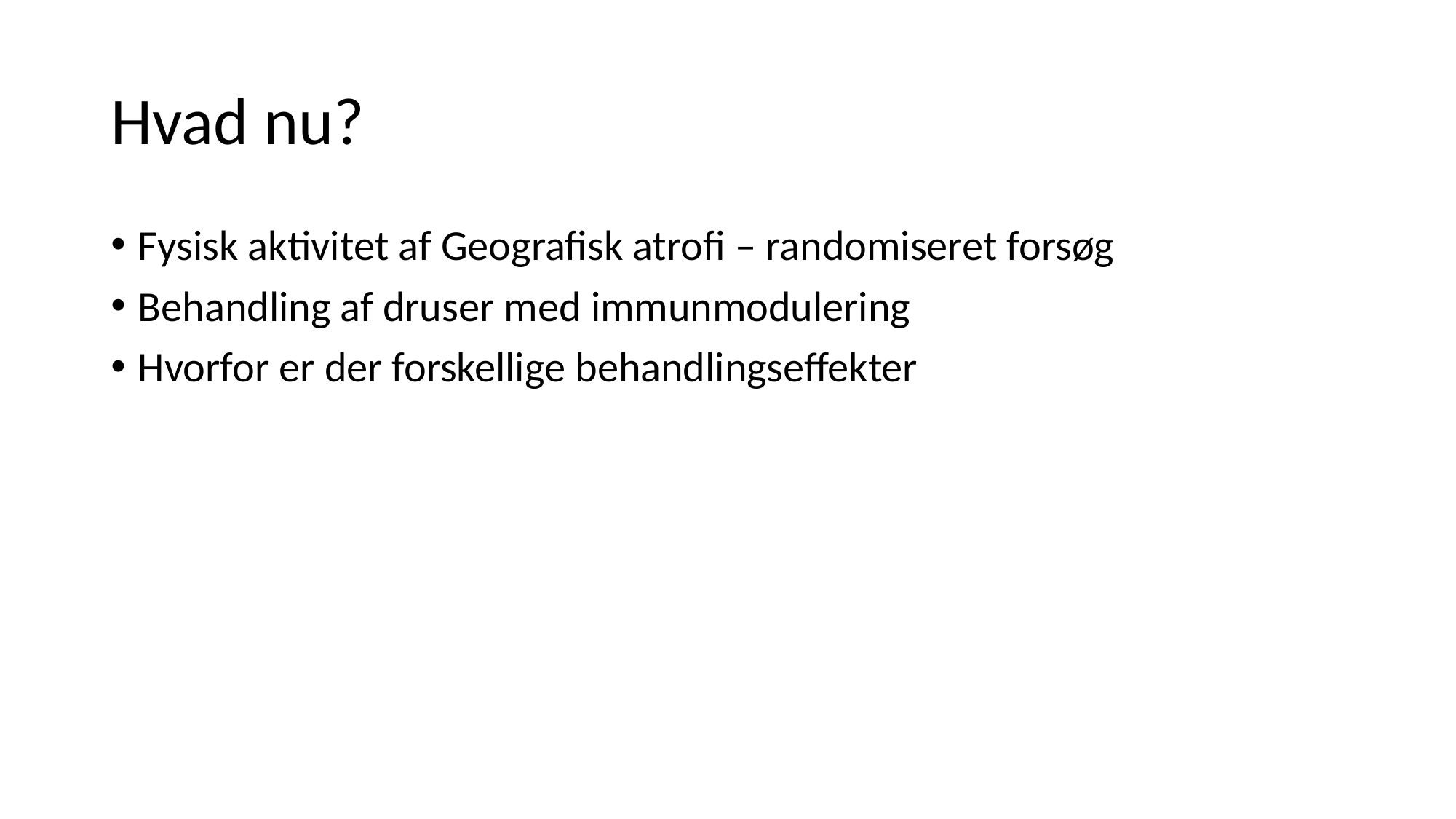

# Hvad nu?
Fysisk aktivitet af Geografisk atrofi – randomiseret forsøg
Behandling af druser med immunmodulering
Hvorfor er der forskellige behandlingseffekter